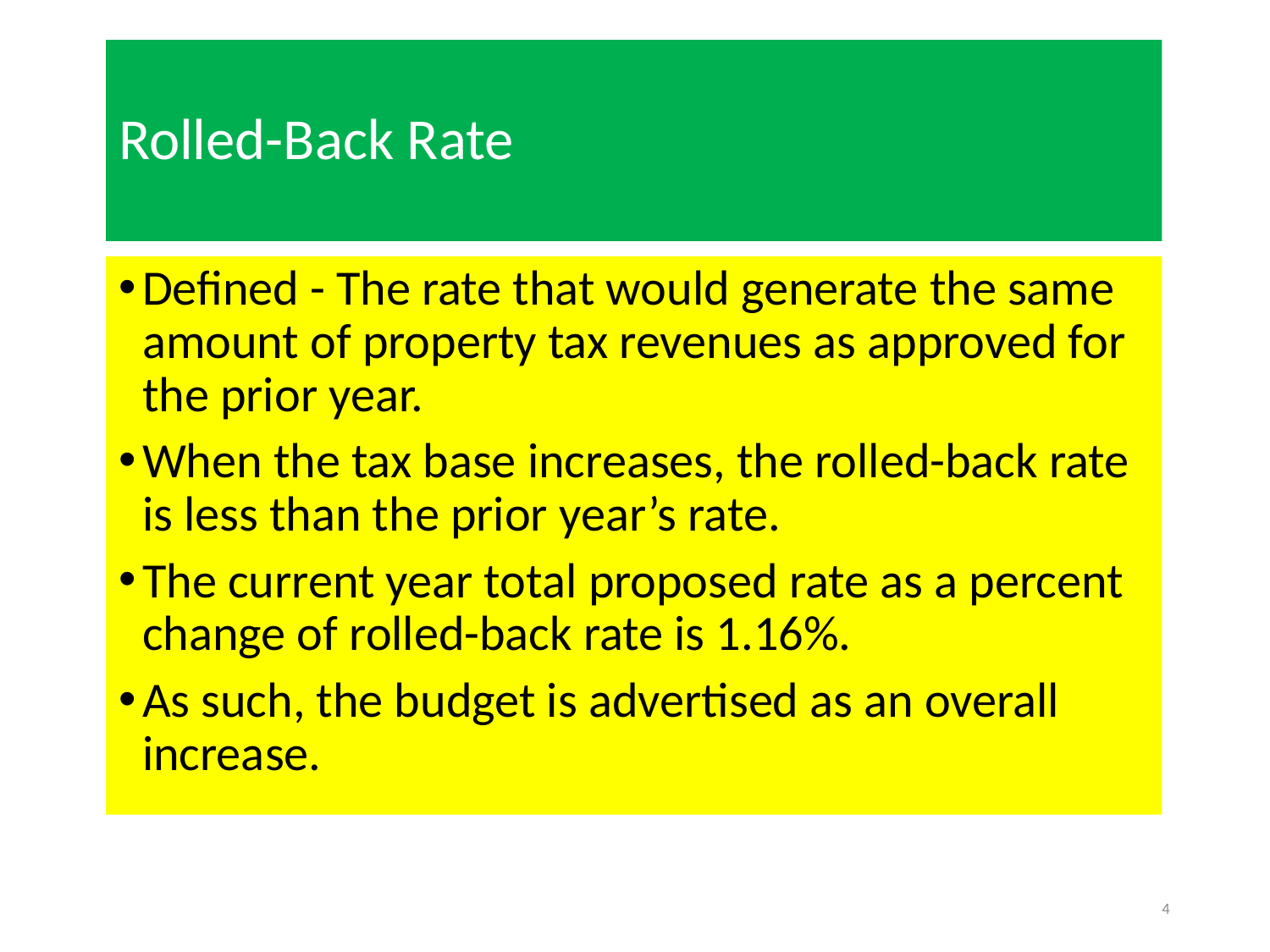

# Rolled-Back Rate
Defined - The rate that would generate the same amount of property tax revenues as approved for the prior year.
When the tax base increases, the rolled-back rate is less than the prior year’s rate.
The current year total proposed rate as a percent change of rolled-back rate is 1.16%.
As such, the budget is advertised as an overall increase.

4